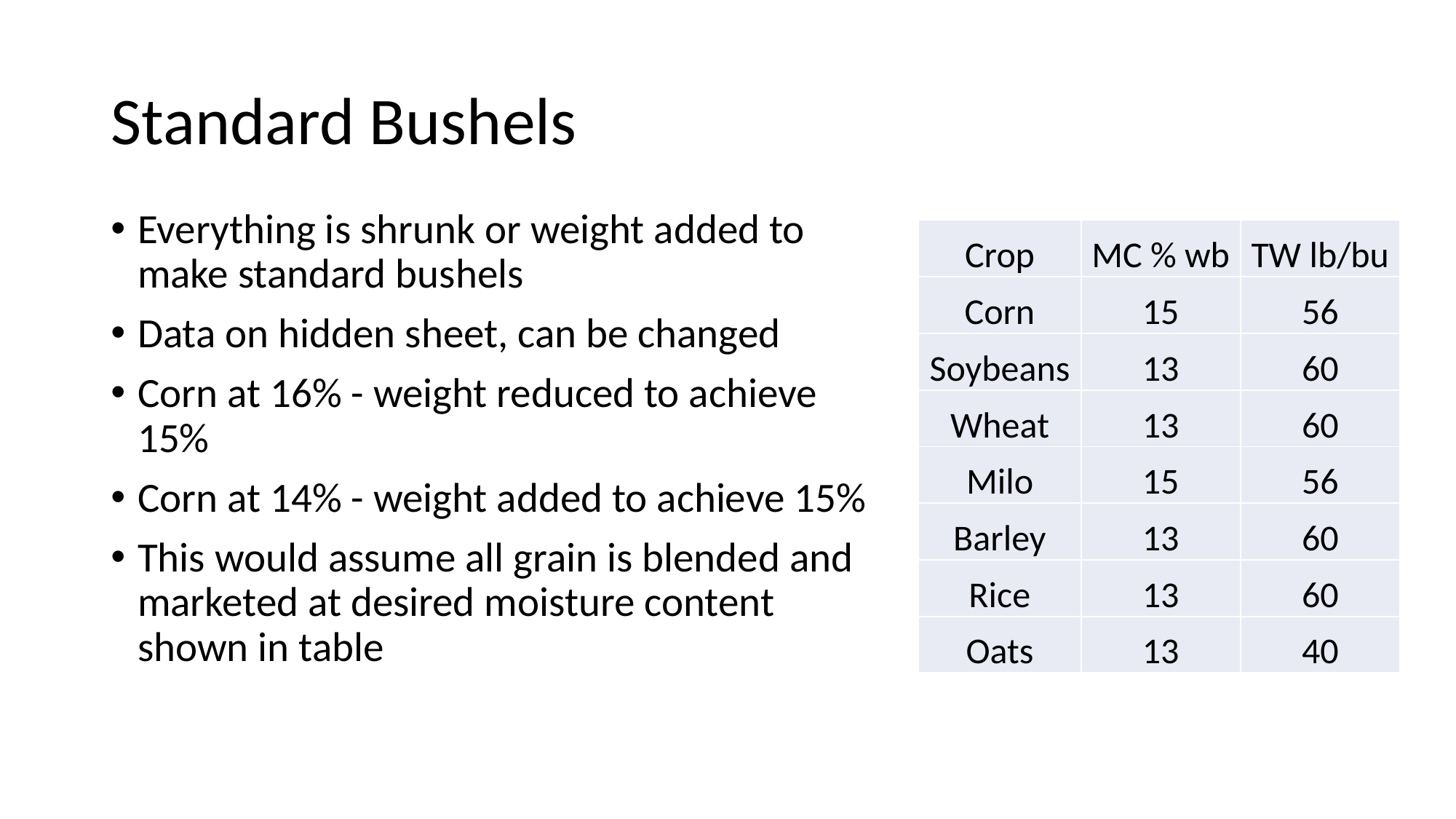

# Standard Bushels
Everything is shrunk or weight added to make standard bushels
Data on hidden sheet, can be changed
Corn at 16% - weight reduced to achieve 15%
Corn at 14% - weight added to achieve 15%
This would assume all grain is blended and marketed at desired moisture content shown in table
| Crop | MC % wb | TW lb/bu |
| --- | --- | --- |
| Corn | 15 | 56 |
| Soybeans | 13 | 60 |
| Wheat | 13 | 60 |
| Milo | 15 | 56 |
| Barley | 13 | 60 |
| Rice | 13 | 60 |
| Oats | 13 | 40 |